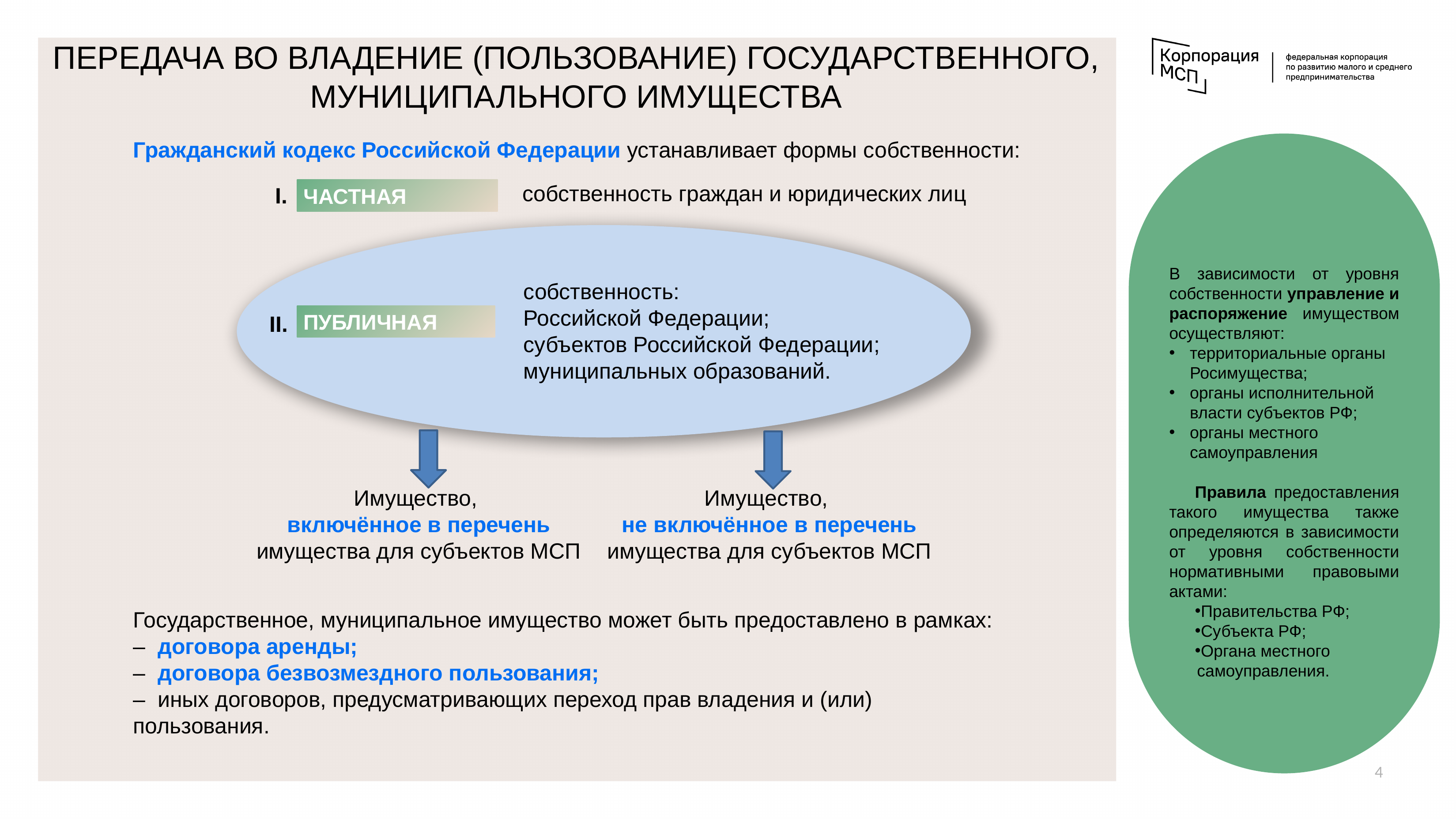

ПЕРЕДАЧА ВО ВЛАДЕНИЕ (ПОЛЬЗОВАНИЕ) ГОСУДАРСТВЕННОГО, МУНИЦИПАЛЬНОГО ИМУЩЕСТВА
Гражданский кодекс Российской Федерации устанавливает формы собственности:

собственность граждан и юридических лиц

I.
ЧАСТНАЯ

собственность:
Российской Федерации;
субъектов Российской Федерации;
муниципальных образований.
В зависимости от уровня собственности управление и распоряжение имуществом осуществляют:
территориальные органы Росимущества;
органы исполнительной власти субъектов РФ;
органы местного самоуправления

Правила предоставления такого имущества также определяются в зависимости от уровня собственности нормативными правовыми актами:
Правительства РФ;
Субъекта РФ;
Органа местного
      самоуправления.
ПУБЛИЧНАЯ
II.

Имущество,
не включённое в перечень имущества для субъектов МСП
Имущество,
включённое в перечень имущества для субъектов МСП
Государственное, муниципальное имущество может быть предоставлено в рамках:
–  договора аренды;
–  договора безвозмездного пользования;
–  иных договоров, предусматривающих переход прав владения и (или) пользования.
4